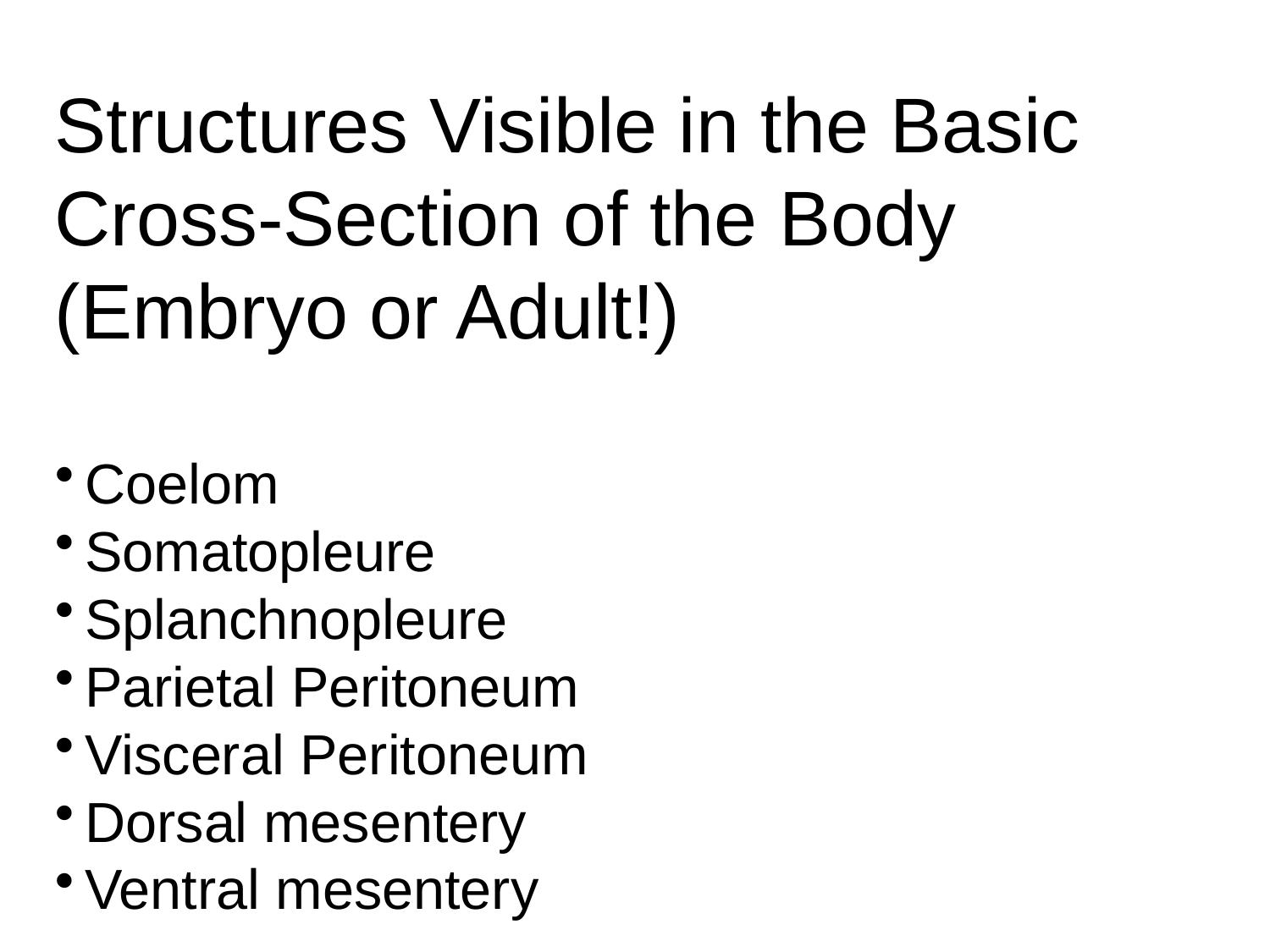

Structures Visible in the Basic Cross-Section of the Body (Embryo or Adult!)

Coelom
Somatopleure
Splanchnopleure
Parietal Peritoneum
Visceral Peritoneum
Dorsal mesentery
Ventral mesentery